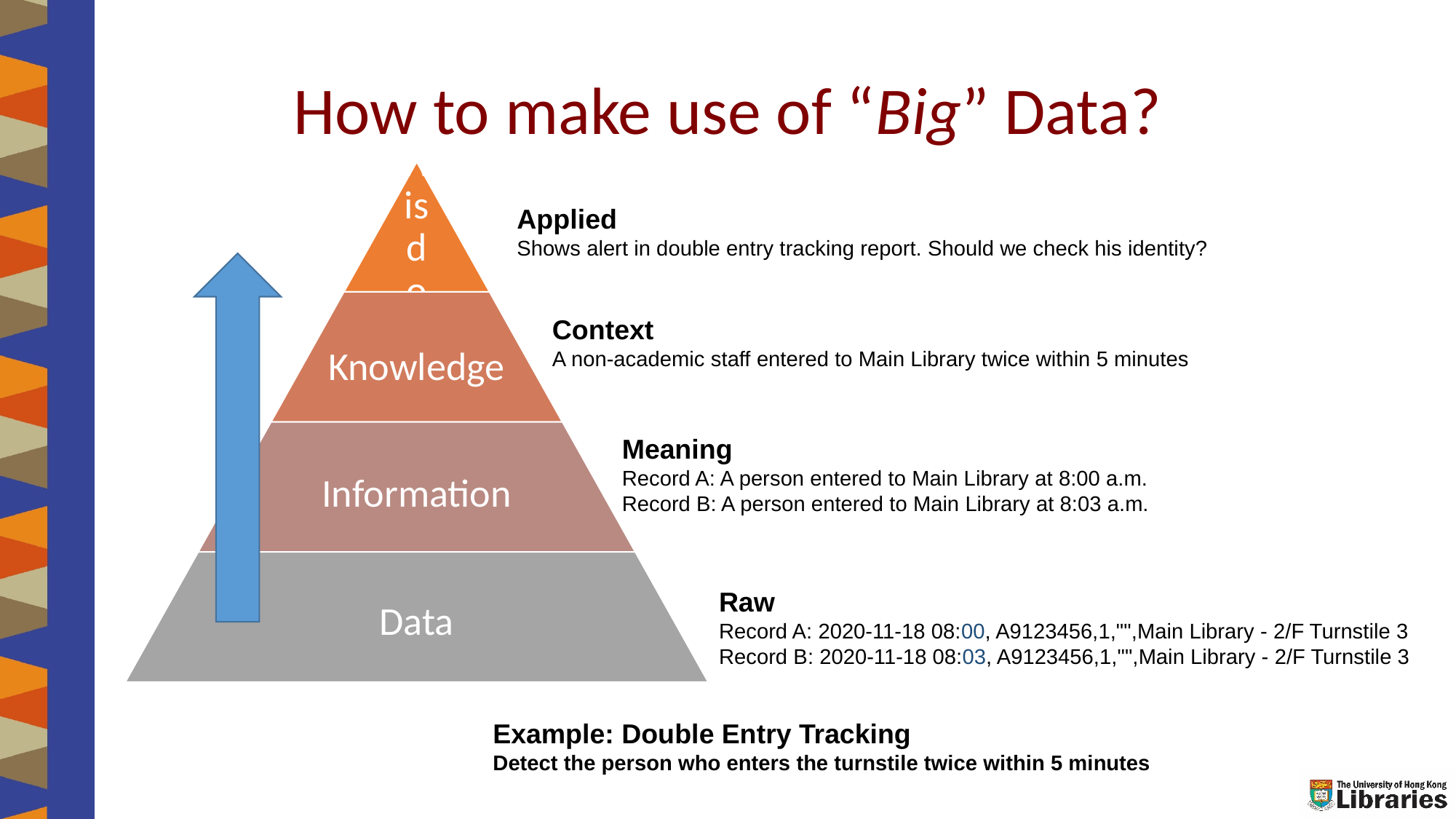

# How to make use of “Big” Data?
Wisdom
Knowledge
Information
Data
Applied
Shows alert in double entry tracking report. Should we check his identity?
Context
A non-academic staff entered to Main Library twice within 5 minutes

Meaning
Record A: A person entered to Main Library at 8:00 a.m.
Record B: A person entered to Main Library at 8:03 a.m.
Raw
Record A: 2020-11-18 08:00, A9123456,1,"",Main Library - 2/F Turnstile 3
Record B: 2020-11-18 08:03, A9123456,1,"",Main Library - 2/F Turnstile 3

Example: Double Entry Tracking
Detect the person who enters the turnstile twice within 5 minutes